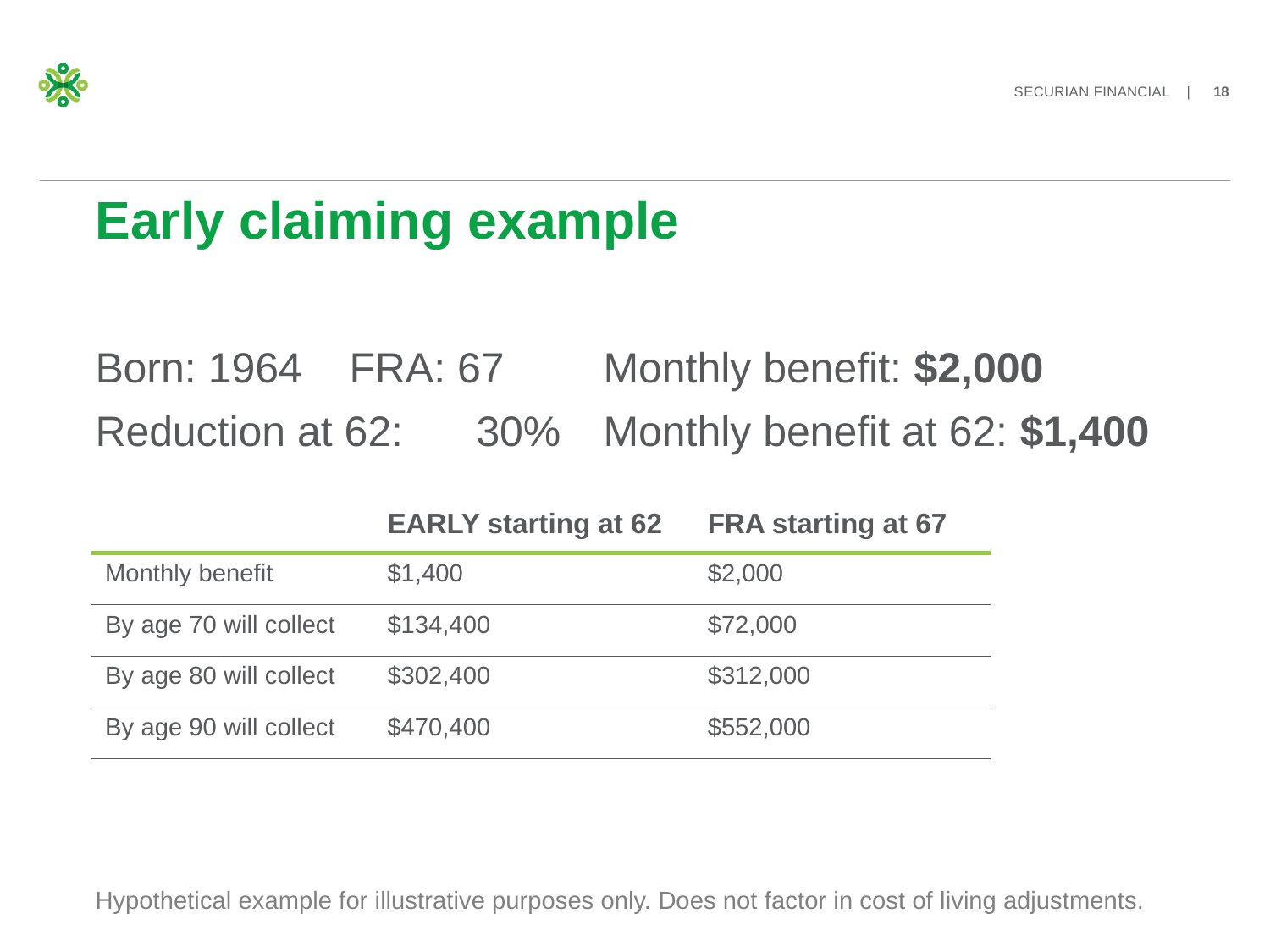

# Early claiming example
Born: 1964	FRA: 67	Monthly benefit: $2,000
Reduction at 62:	30% 	Monthly benefit at 62: $1,400

|  | EARLY starting at 62 | FRA starting at 67 |
| --- | --- | --- |
| Monthly benefit | $1,400 | $2,000 |
| By age 70 will collect | $134,400 | $72,000 |
| By age 80 will collect | $302,400 | $312,000 |
| By age 90 will collect | $470,400 | $552,000 |
Hypothetical example for illustrative purposes only. Does not factor in cost of living adjustments.